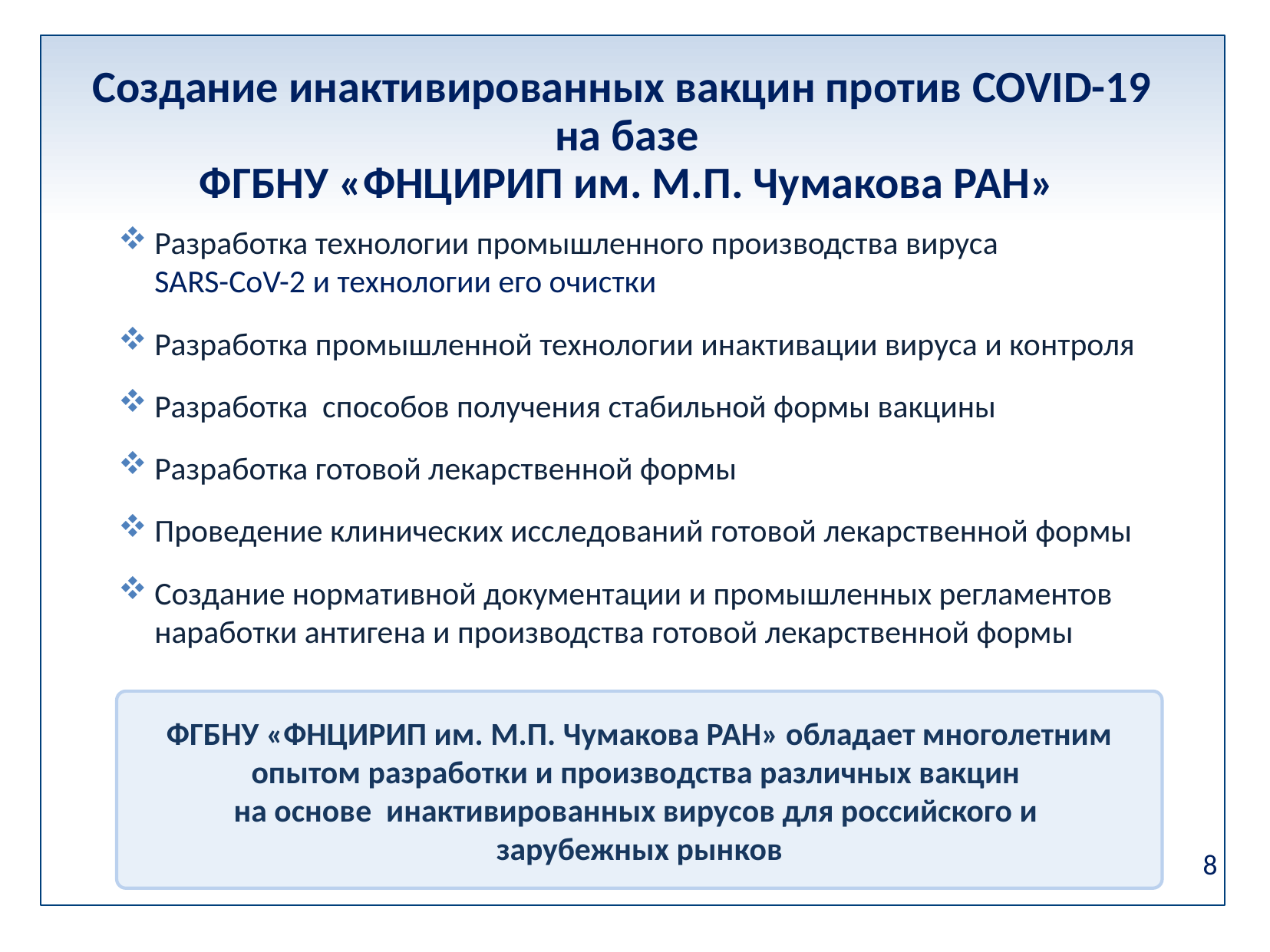

Создание инактивированных вакцин против COVID-19
 на базе
 ФГБНУ «ФНЦИРИП им. М.П. Чумакова РАН»
#
Разработка технологии промышленного производства вируса
SARS-CoV-2 и технологии его очистки
Разработка промышленной технологии инактивации вируса и контроля
Разработка  способов получения стабильной формы вакцины
Разработка готовой лекарственной формы
Проведение клинических исследований готовой лекарственной формы
Создание нормативной документации и промышленных регламентов
наработки антигена и производства готовой лекарственной формы

ФГБНУ «ФНЦИРИП им. М.П. Чумакова РАН» обладает многолетним опытом разработки и производства различных вакцин
на основе  инактивированных вирусов для российского и
зарубежных рынков
8